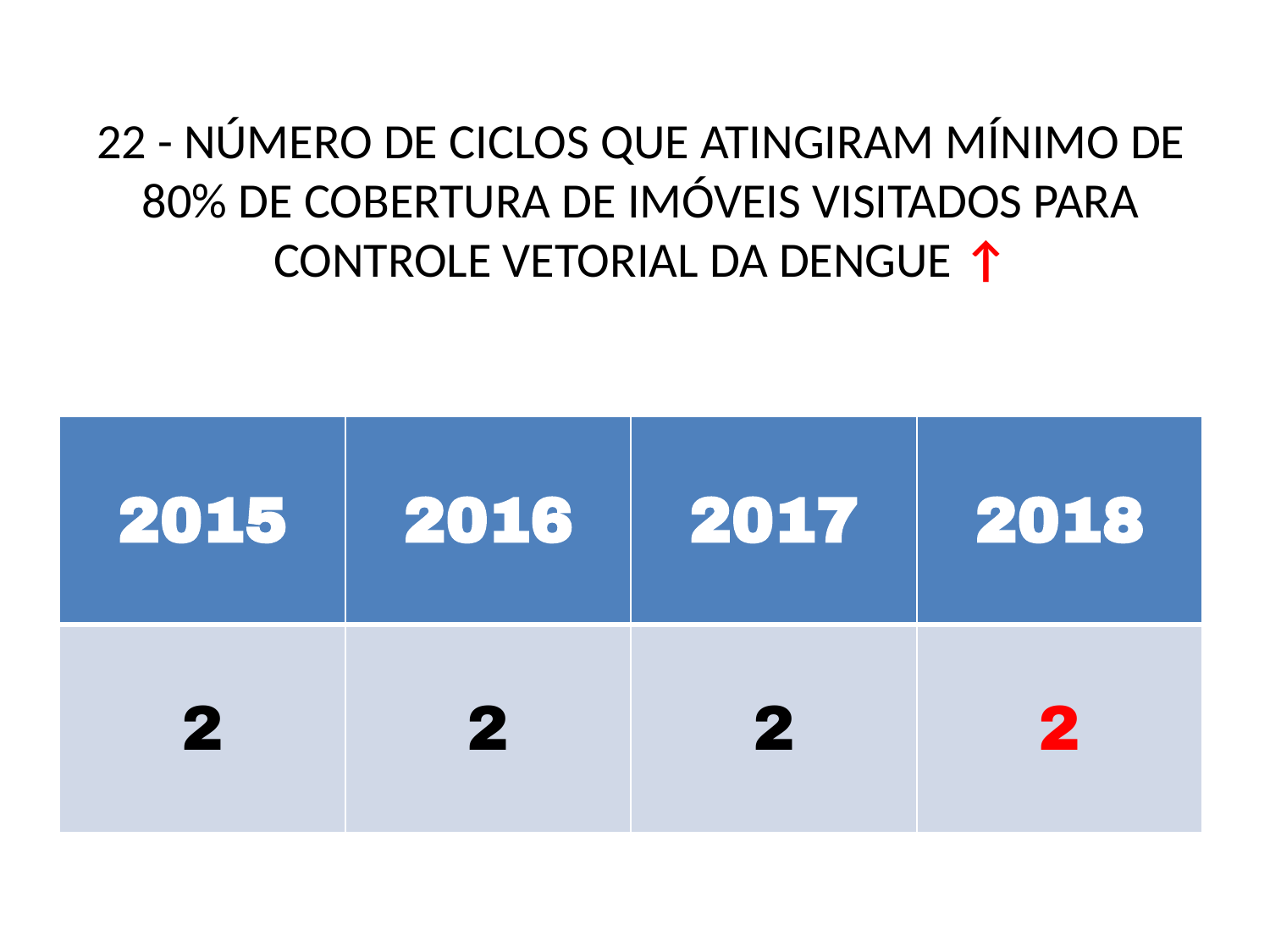

# 22 - NÚMERO DE CICLOS QUE ATINGIRAM MÍNIMO DE 80% DE COBERTURA DE IMÓVEIS VISITADOS PARA CONTROLE VETORIAL DA DENGUE ↑

| 2015 | 2016 | 2017 | 2018 |
| --- | --- | --- | --- |
| 2 | 2 | 2 | 2 |